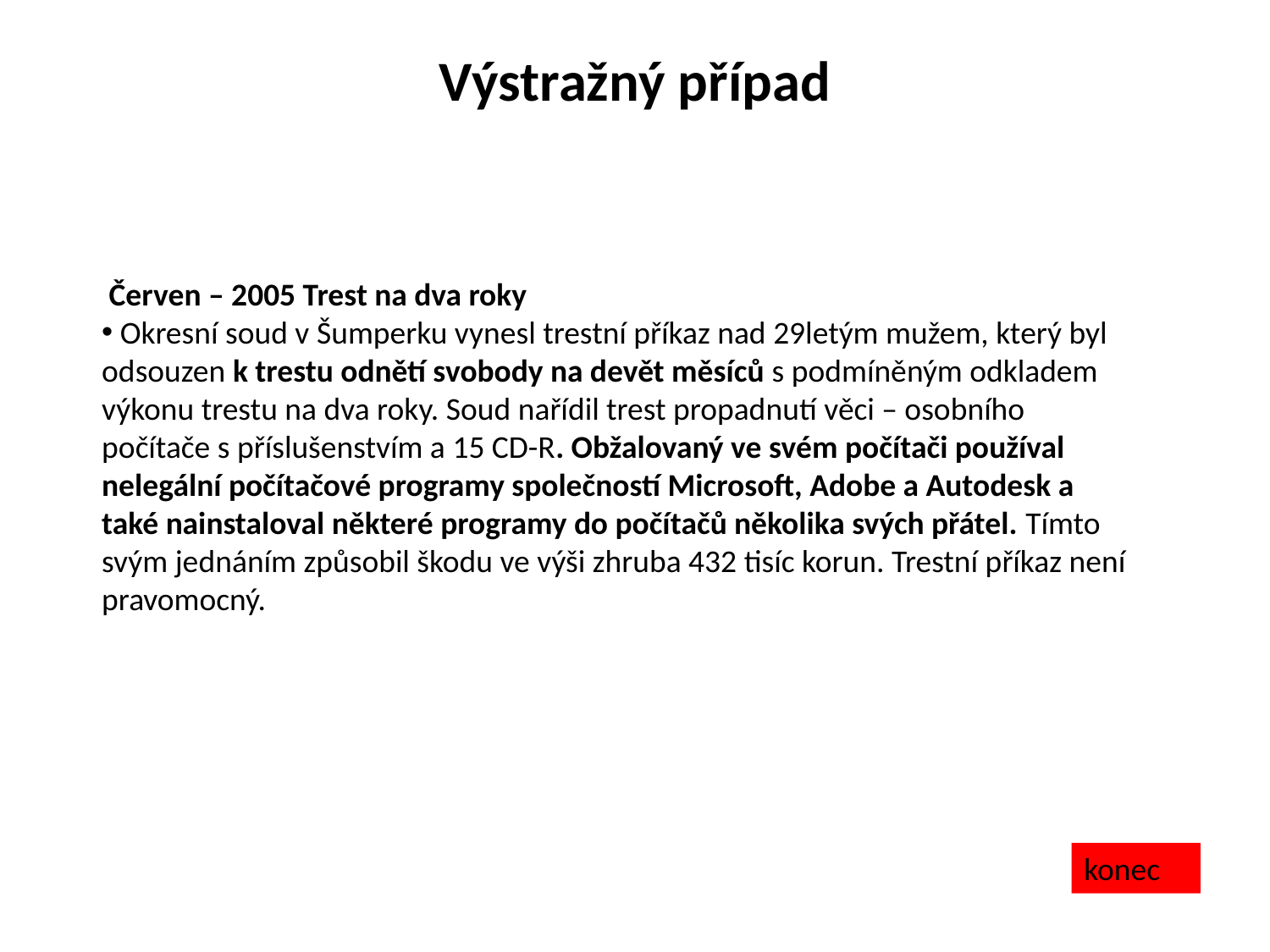

Výstražný případ
 Červen – 2005 Trest na dva roky
 Okresní soud v Šumperku vynesl trestní příkaz nad 29letým mužem, který byl odsouzen k trestu odnětí svobody na devět měsíců s podmíněným odkladem výkonu trestu na dva roky. Soud nařídil trest propadnutí věci – osobního počítače s příslušenstvím a 15 CD-R. Obžalovaný ve svém počítači používal nelegální počítačové programy společností Microsoft, Adobe a Autodesk a také nainstaloval některé programy do počítačů několika svých přátel. Tímto svým jednáním způsobil škodu ve výši zhruba 432 tisíc korun. Trestní příkaz není pravomocný.

konec